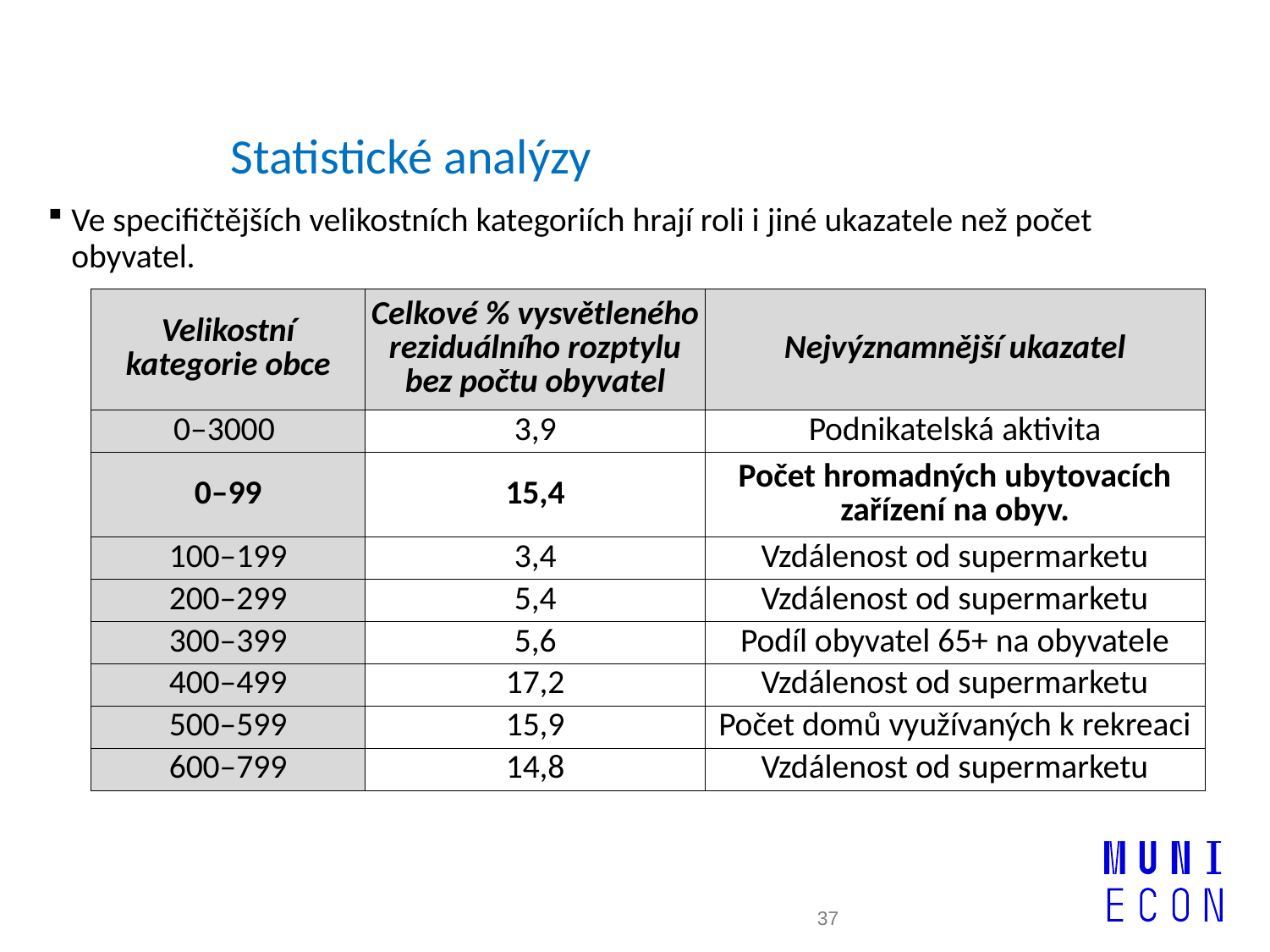

# Statistické analýzy
Ve specifičtějších velikostních kategoriích hrají roli i jiné ukazatele než počet obyvatel.

| Velikostní kategorie obce | Celkové % vysvětleného reziduálního rozptylu bez počtu obyvatel | Nejvýznamnější ukazatel |
| --- | --- | --- |
| 0–3000 | 3,9 | Podnikatelská aktivita |
| 0–99 | 15,4 | Počet hromadných ubytovacích zařízení na obyv. |
| 100–199 | 3,4 | Vzdálenost od supermarketu |
| 200–299 | 5,4 | Vzdálenost od supermarketu |
| 300–399 | 5,6 | Podíl obyvatel 65+ na obyvatele |
| 400–499 | 17,2 | Vzdálenost od supermarketu |
| 500–599 | 15,9 | Počet domů využívaných k rekreaci |
| 600–799 | 14,8 | Vzdálenost od supermarketu |
37